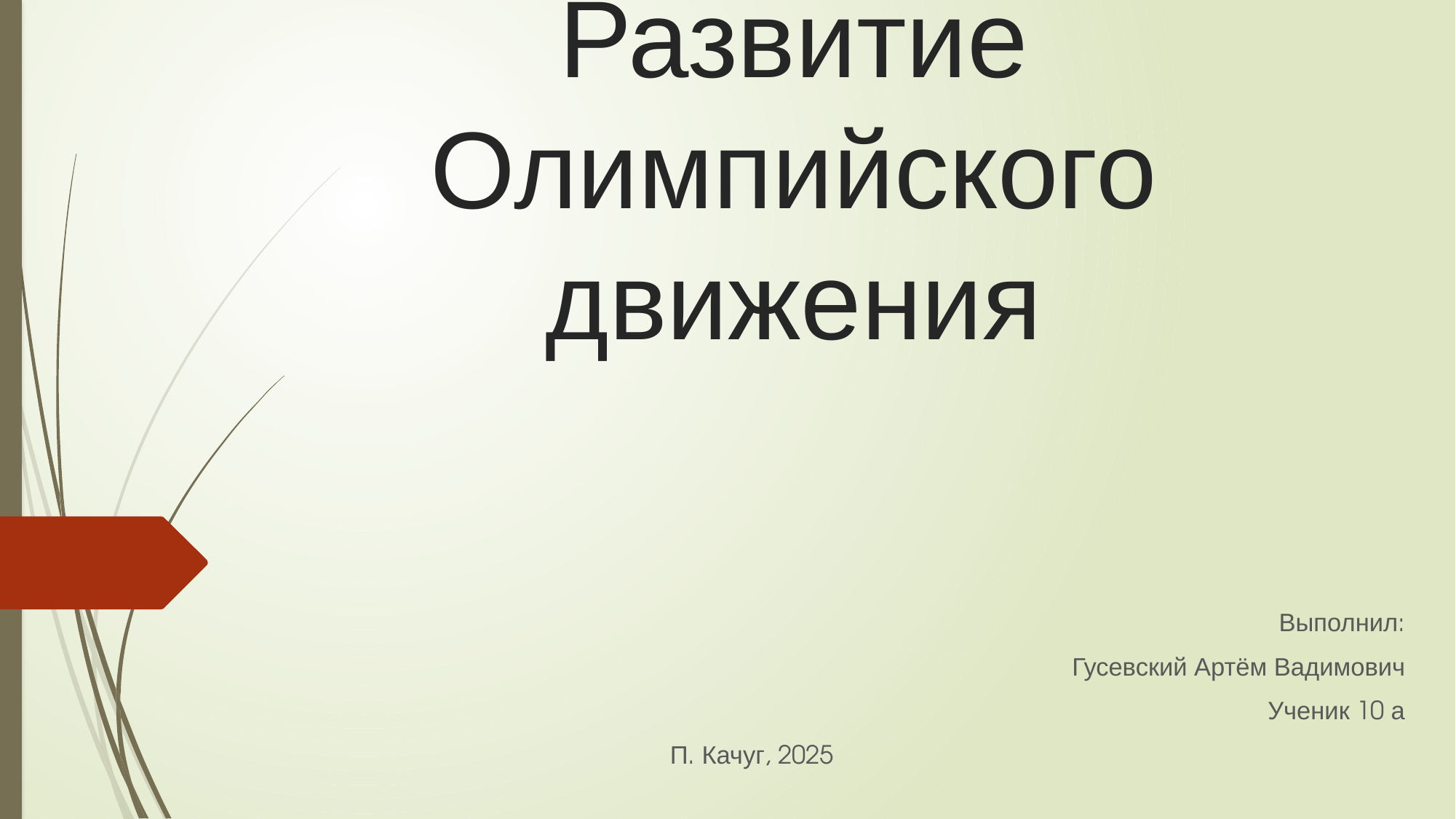

# Развитие Олимпийского движения
Выполнил:
Гусевский Артём Вадимович
Ученик 10 а
П. Качуг, 2025